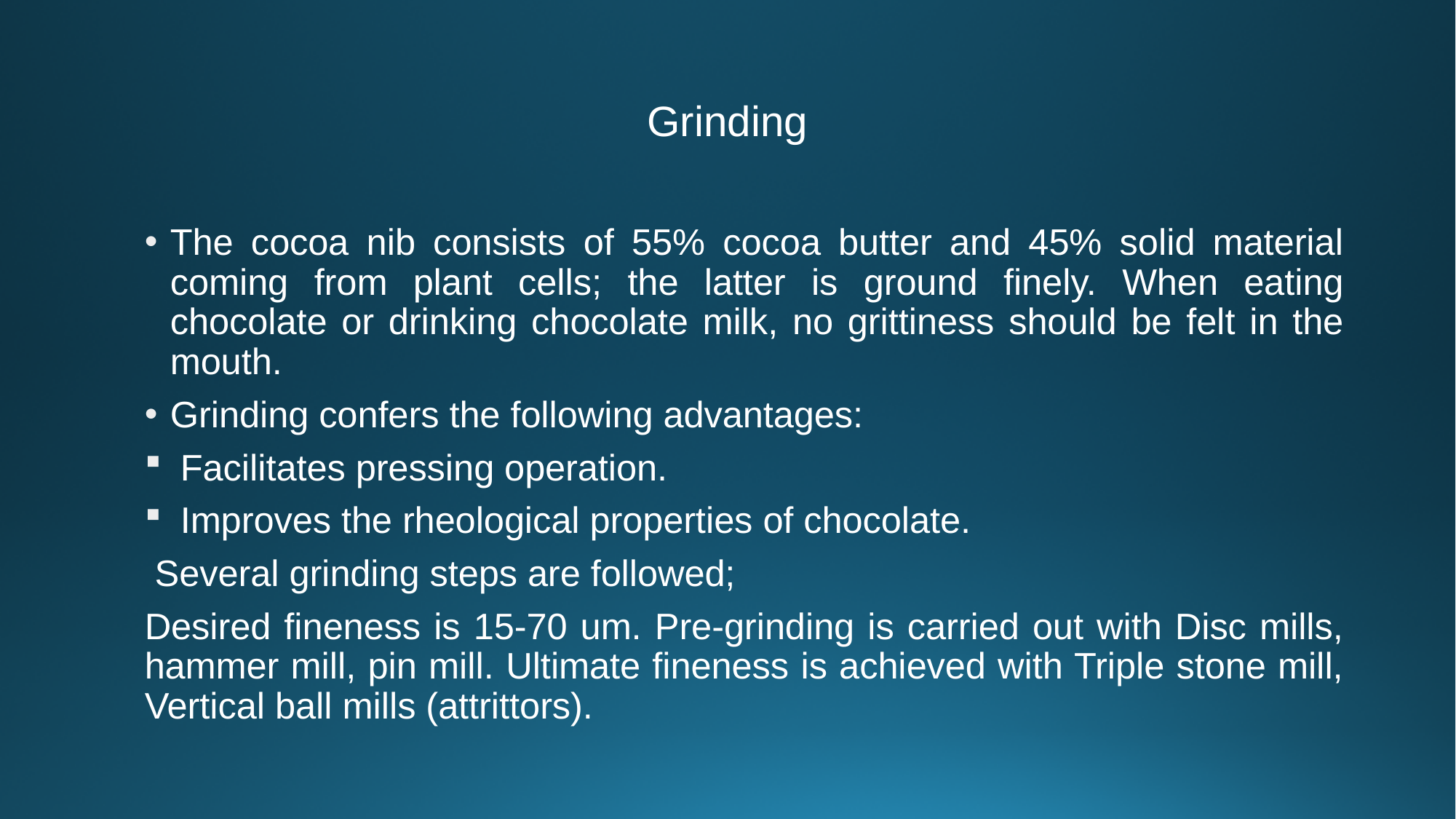

# Grinding
The cocoa nib consists of 55% cocoa butter and 45% solid material coming from plant cells; the latter is ground finely. When eating chocolate or drinking chocolate milk, no grittiness should be felt in the mouth.
Grinding confers the following advantages:
 Facilitates pressing operation.
 Improves the rheological properties of chocolate.
 Several grinding steps are followed;
Desired fineness is 15-70 um. Pre-grinding is carried out with Disc mills, hammer mill, pin mill. Ultimate fineness is achieved with Triple stone mill, Vertical ball mills (attrittors).